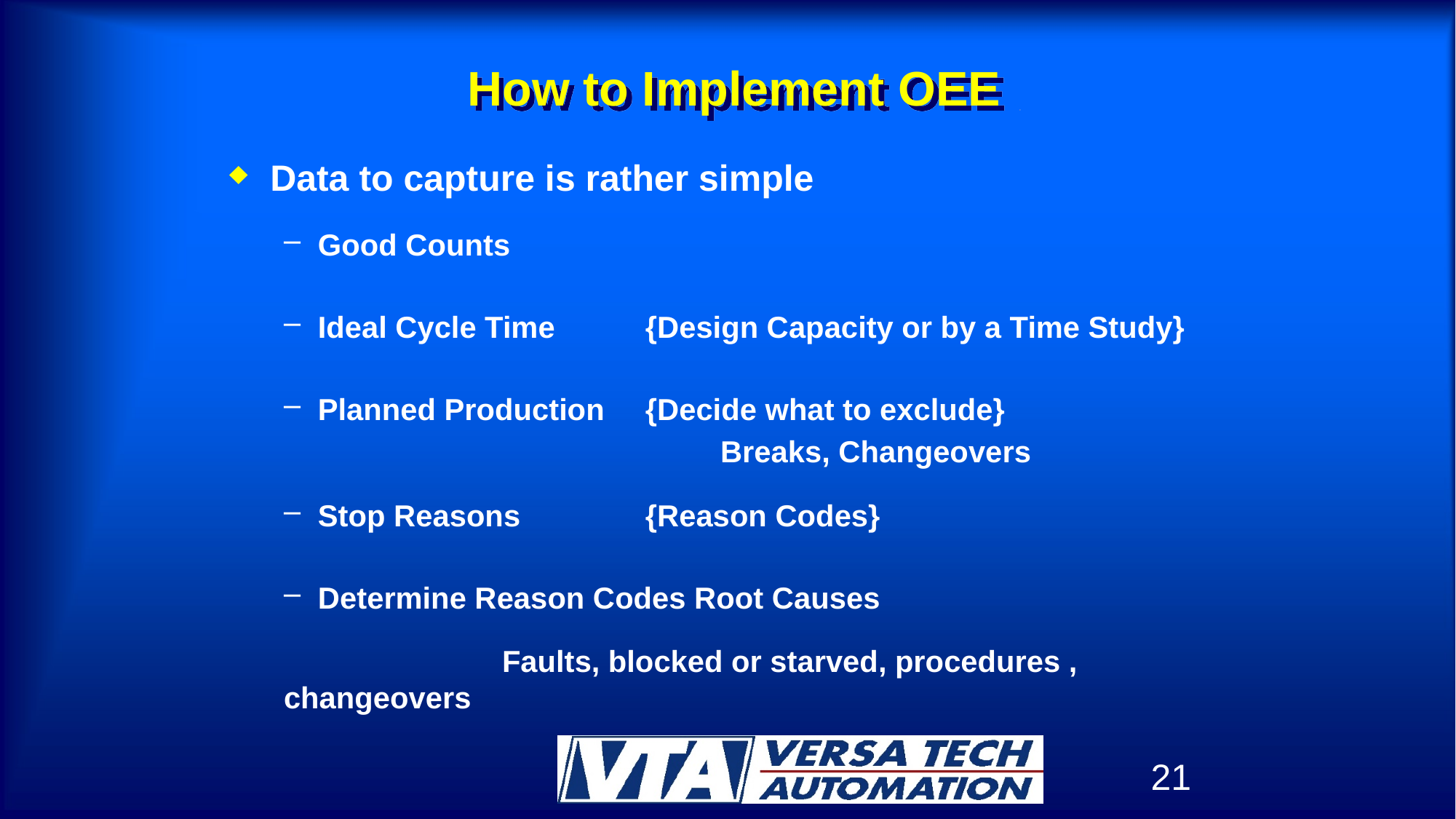

# How to Implement OEE 2

Data to capture is rather simple

Good Counts

Ideal Cycle Time 	{Design Capacity or by a Time Study}

Planned Production 	{Decide what to exclude}
    				Breaks, Changeovers

Stop Reasons 		{Reason Codes}

Determine Reason Codes Root Causes

		Faults, blocked or starved, procedures , changeovers

21